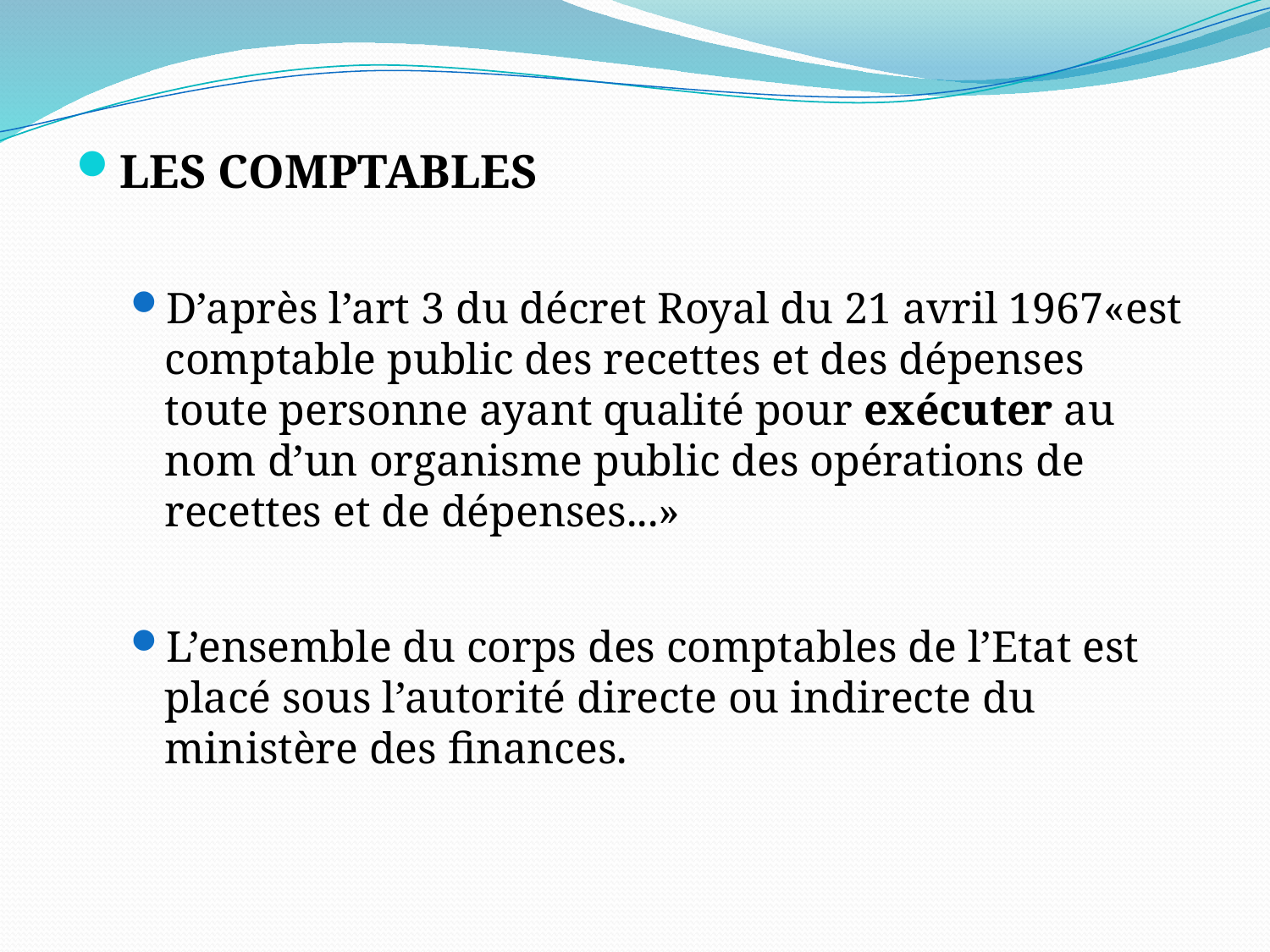

#
LES COMPTABLES

D’après l’art 3 du décret Royal du 21 avril 1967«est comptable public des recettes et des dépenses toute personne ayant qualité pour exécuter au nom d’un organisme public des opérations de recettes et de dépenses...»

L’ensemble du corps des comptables de l’Etat est placé sous l’autorité directe ou indirecte du ministère des finances.